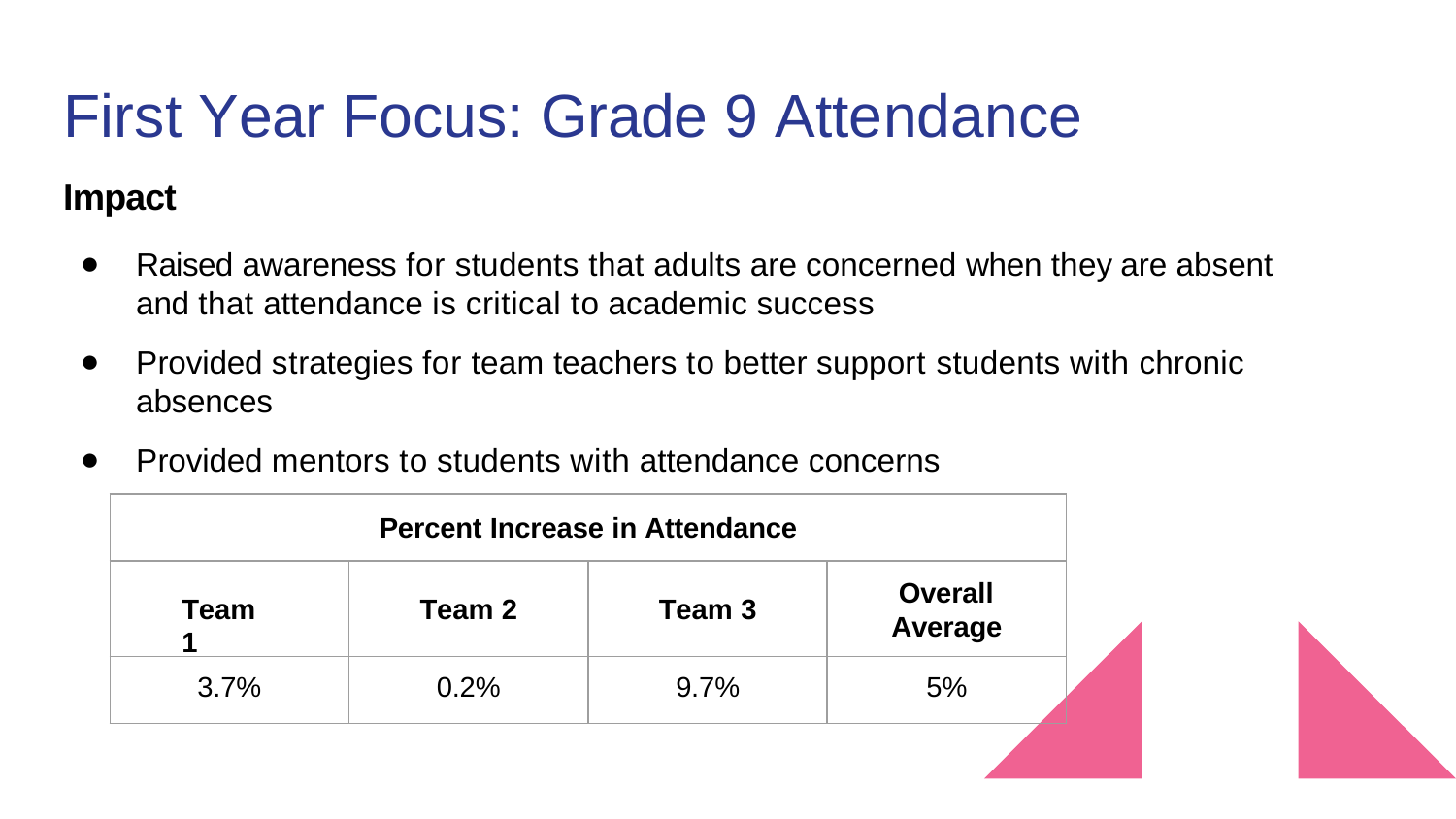

# First Year Focus: Grade 9 Attendance
Impact

Raised awareness for students that adults are concerned when they are absent and that attendance is critical to academic success

Provided strategies for team teachers to better support students with chronic absences

Provided mentors to students with attendance concerns

Percent Increase in Attendance

Team 2	Team 3

0.2%	9.7%

Overall Average
Team 1

3.7%
5%